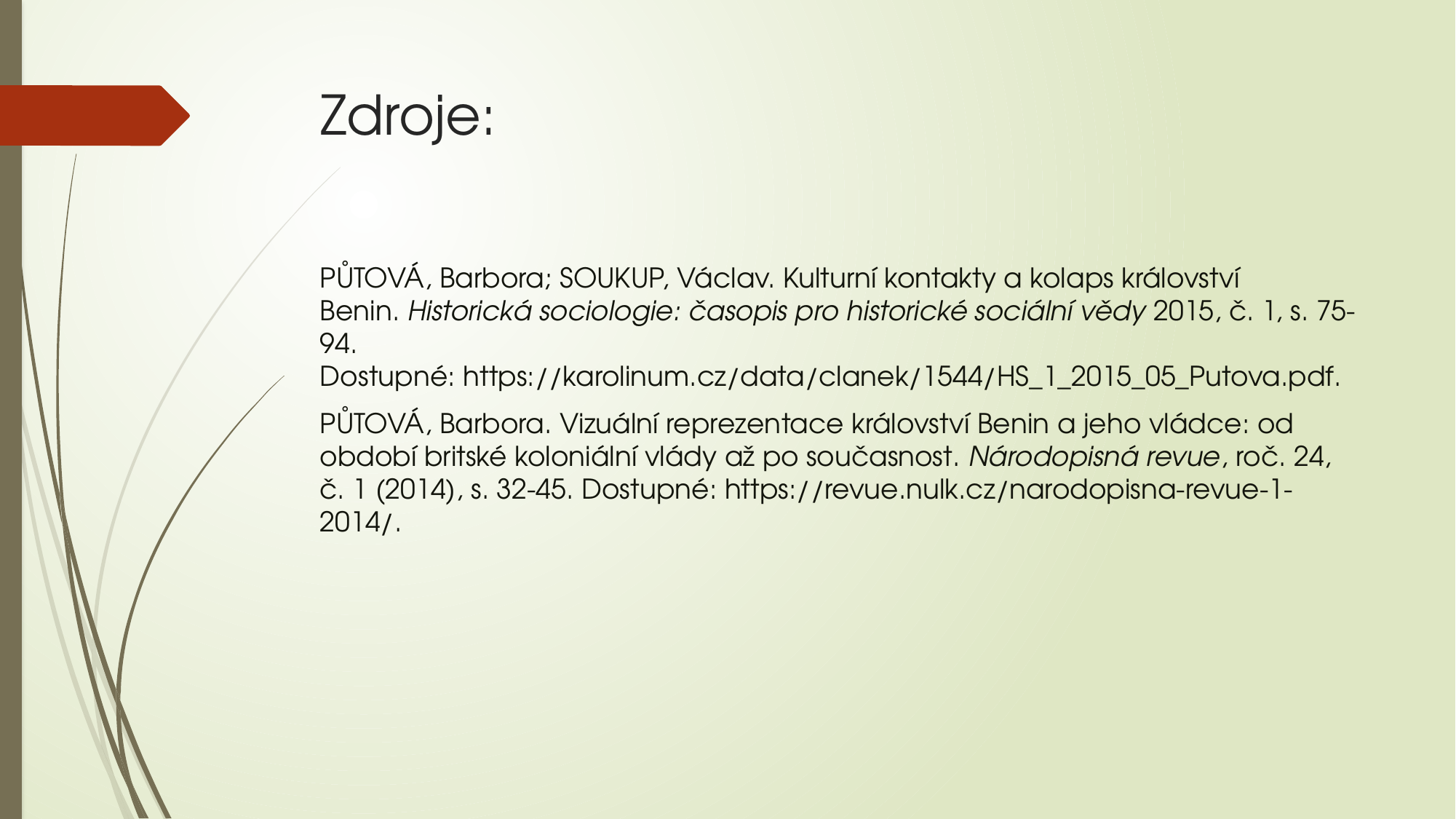

# Zdroje:
PŮTOVÁ, Barbora; SOUKUP, Václav. Kulturní kontakty a kolaps království Benin. Historická sociologie: časopis pro historické sociální vědy 2015, č. 1, s. 75-94. Dostupné: https://karolinum.cz/data/clanek/1544/HS_1_2015_05_Putova.pdf.
PŮTOVÁ, Barbora. Vizuální reprezentace království Benin a jeho vládce: od období britské koloniální vlády až po současnost. Národopisná revue, roč. 24, č. 1 (2014), s. 32-45. Dostupné: https://revue.nulk.cz/narodopisna-revue-1-2014/.